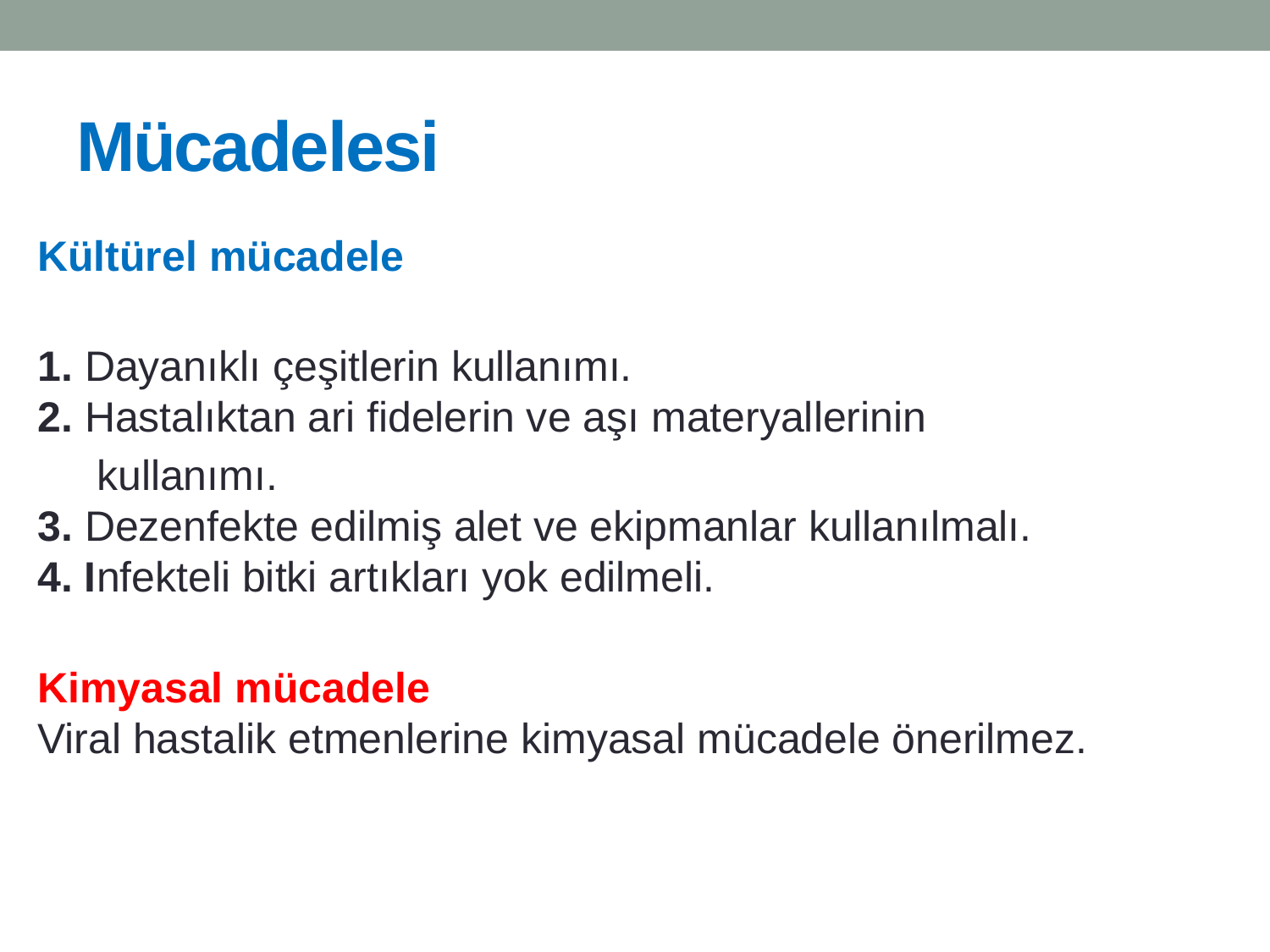

# Mücadelesi
Kültürel mücadele
1. Dayanıklı çeşitlerin kullanımı.
2. Hastalıktan ari fidelerin ve aşı materyallerinin
     kullanımı.
3. Dezenfekte edilmiş alet ve ekipmanlar kullanılmalı.
4. Infekteli bitki artıkları yok edilmeli.
Kimyasal mücadele
Viral hastalik etmenlerine kimyasal mücadele önerilmez.